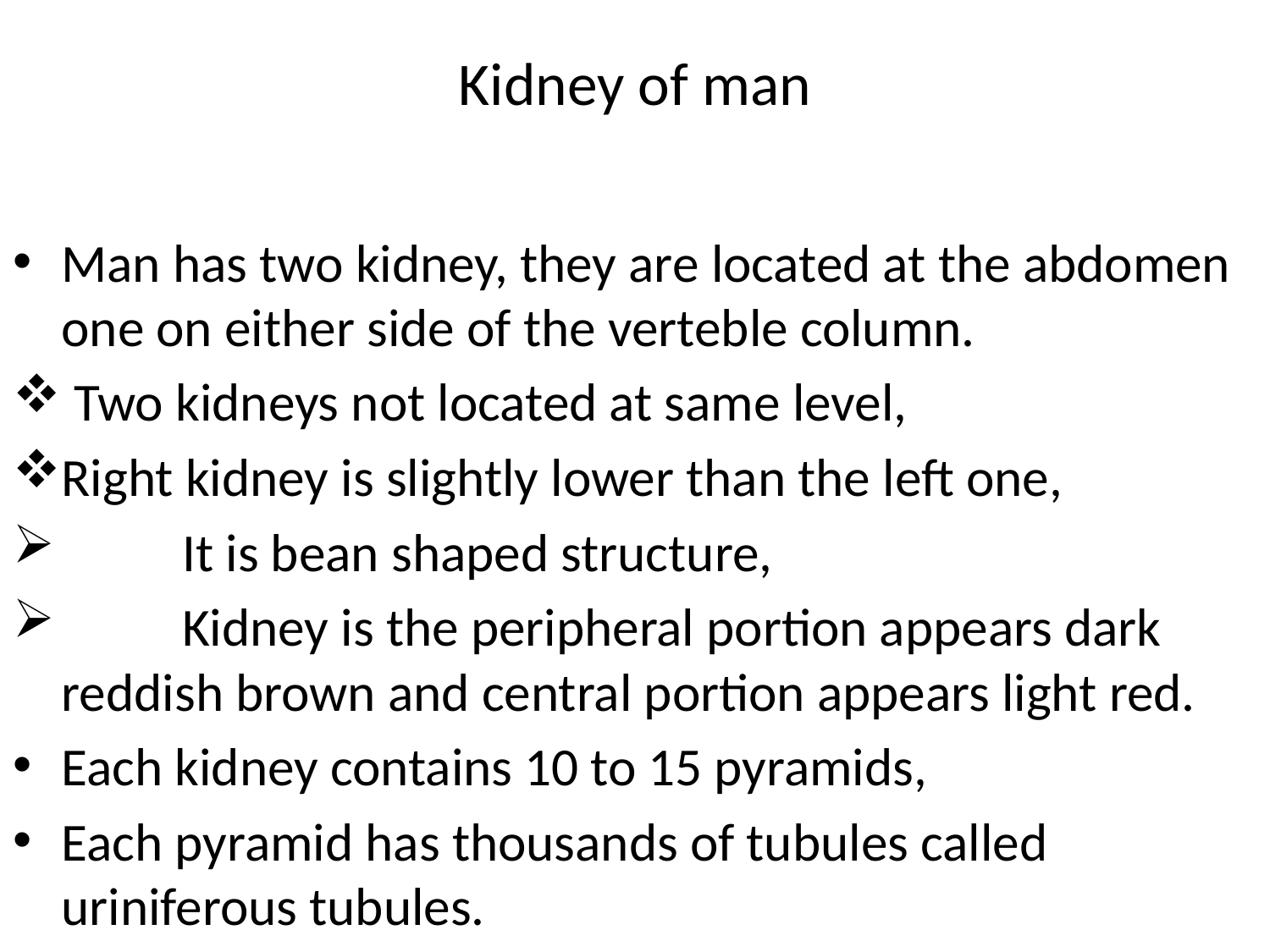

# Kidney of man
Man has two kidney, they are located at the abdomen one on either side of the verteble column.
 Two kidneys not located at same level,
Right kidney is slightly lower than the left one,
	It is bean shaped structure,
	Kidney is the peripheral portion appears dark reddish brown and central portion appears light red.
Each kidney contains 10 to 15 pyramids,
Each pyramid has thousands of tubules called uriniferous tubules.